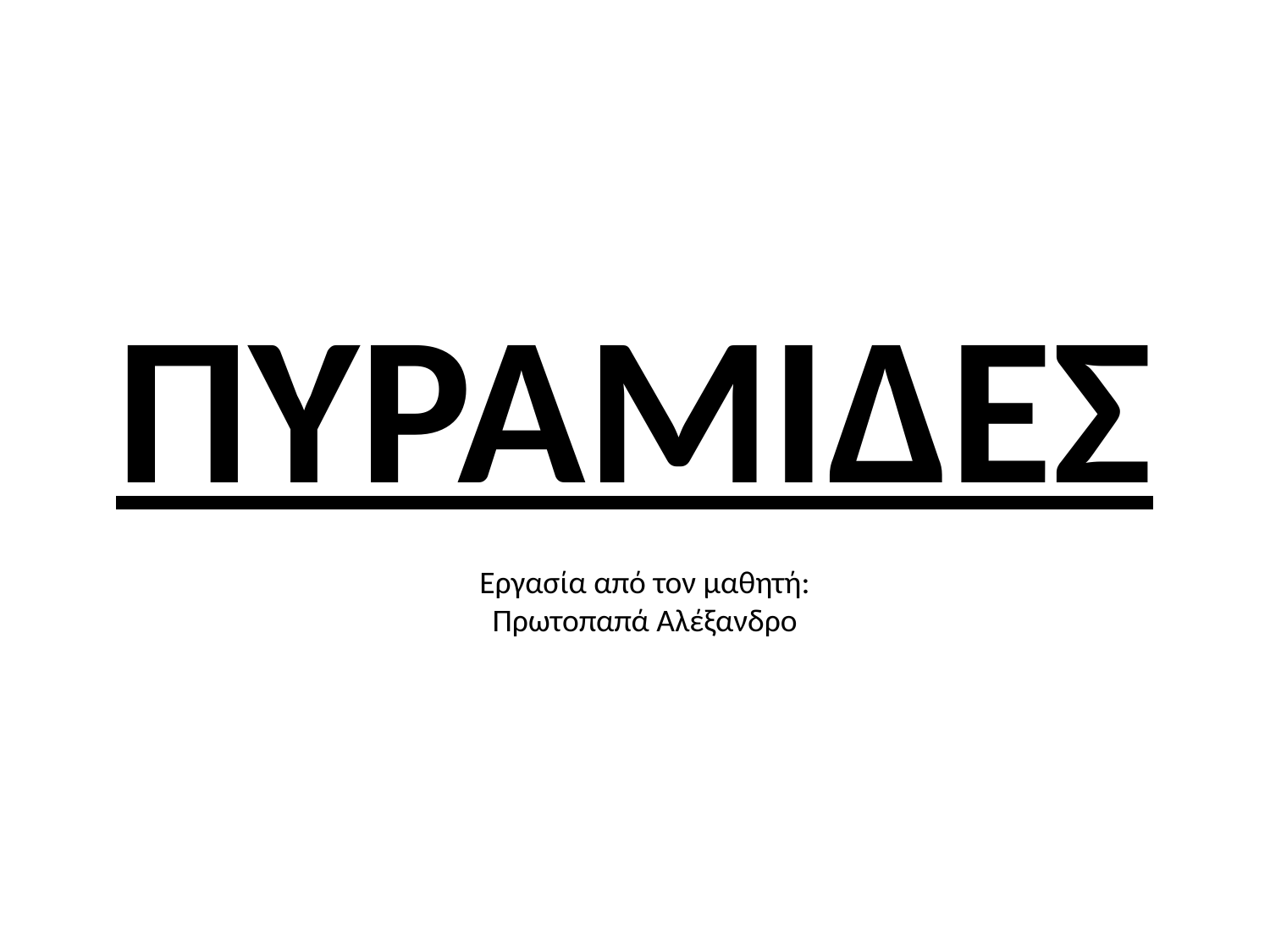

# ΠΥΡΑΜΙΔΕΣ
Εργασία από τον μαθητή:
Πρωτοπαπά Αλέξανδρο